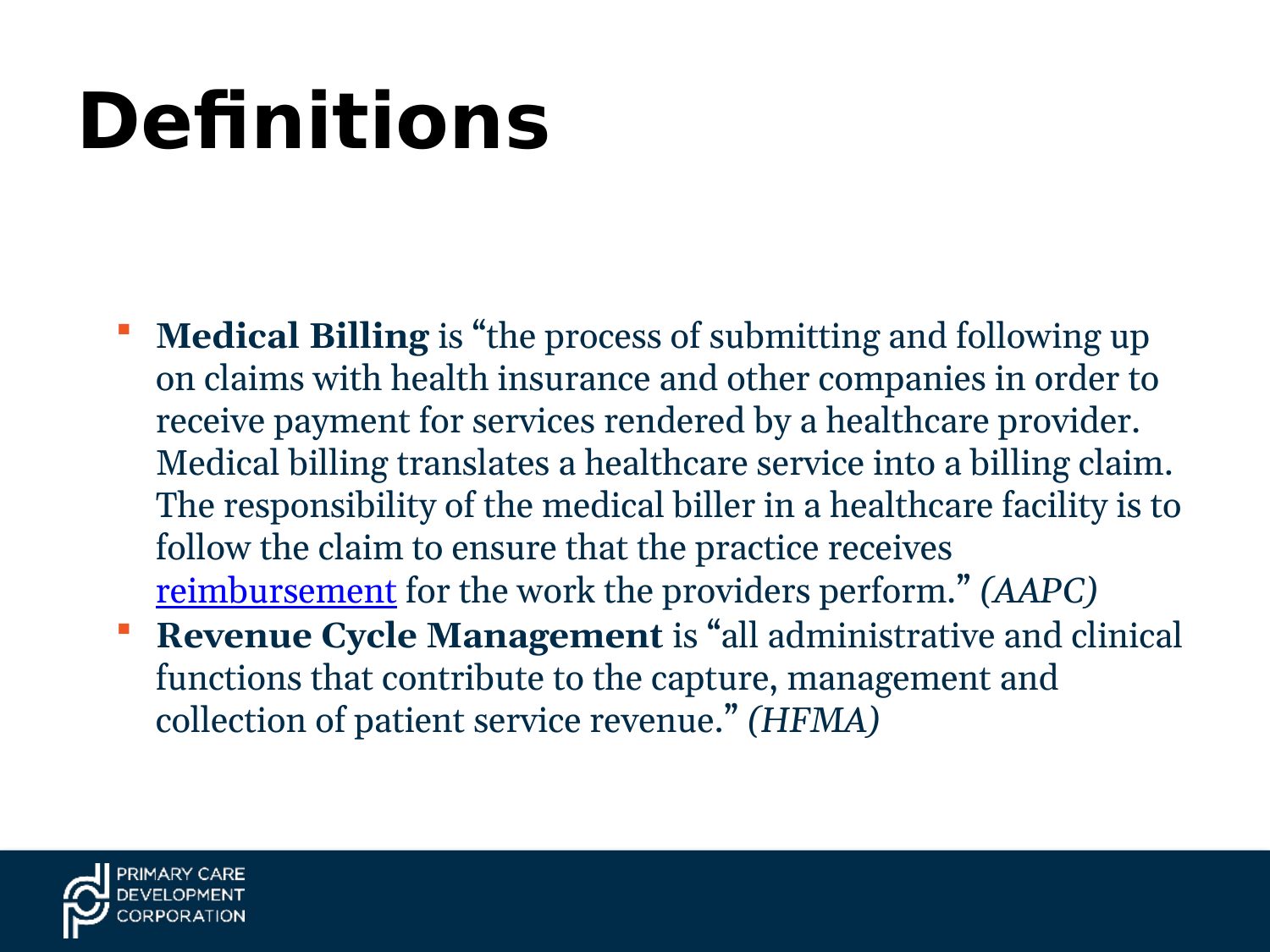

# Definitions
Medical Billing is “the process of submitting and following up on claims with health insurance and other companies in order to receive payment for services rendered by a healthcare provider. Medical billing translates a healthcare service into a billing claim. The responsibility of the medical biller in a healthcare facility is to follow the claim to ensure that the practice receives reimbursement for the work the providers perform.” (AAPC)
Revenue Cycle Management is “all administrative and clinical functions that contribute to the capture, management and collection of patient service revenue.” (HFMA)